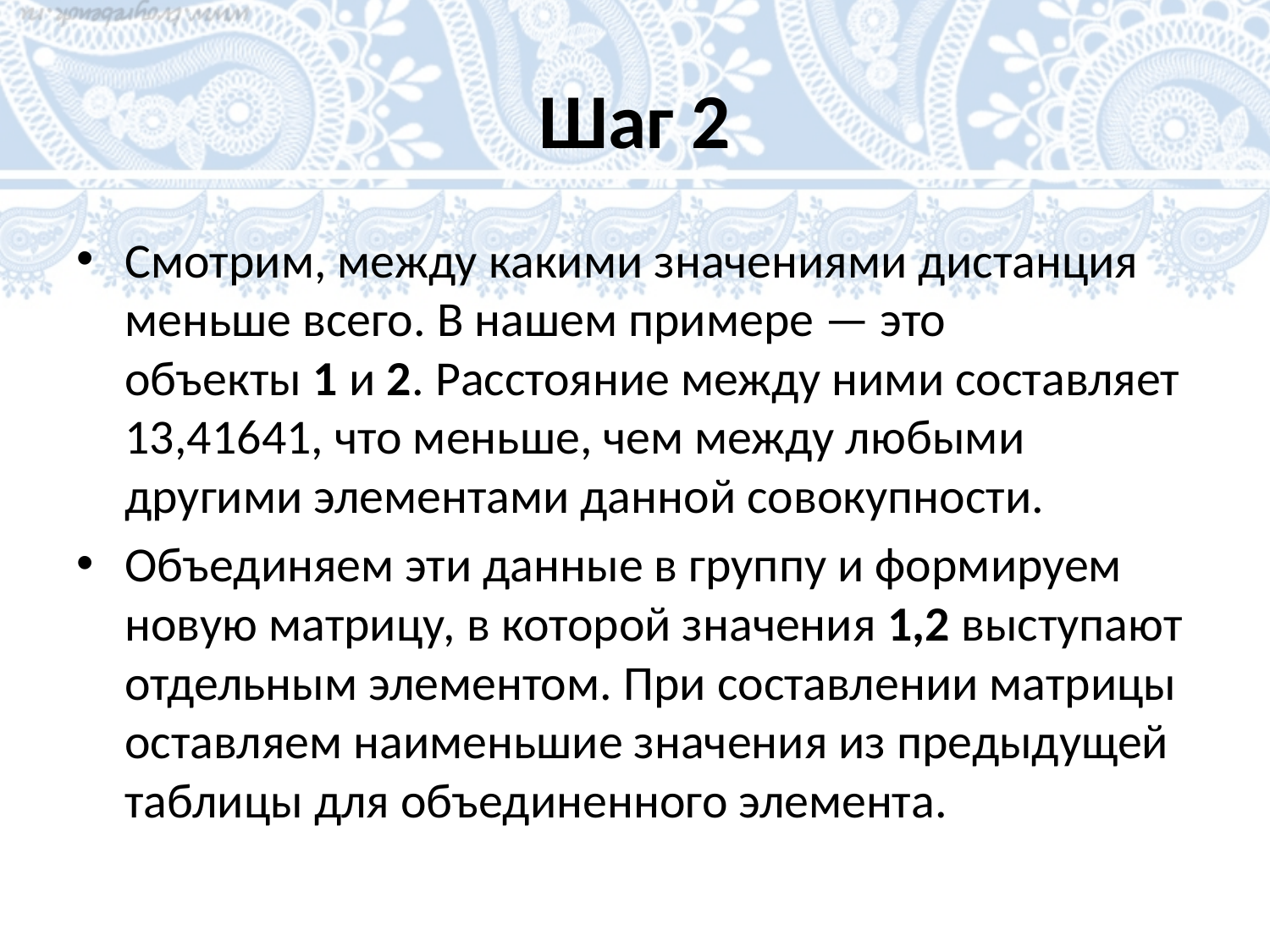

# Шаг 2
Смотрим, между какими значениями дистанция меньше всего. В нашем примере — это объекты 1 и 2. Расстояние между ними составляет 13,41641, что меньше, чем между любыми другими элементами данной совокупности.
Объединяем эти данные в группу и формируем новую матрицу, в которой значения 1,2 выступают отдельным элементом. При составлении матрицы оставляем наименьшие значения из предыдущей таблицы для объединенного элемента.